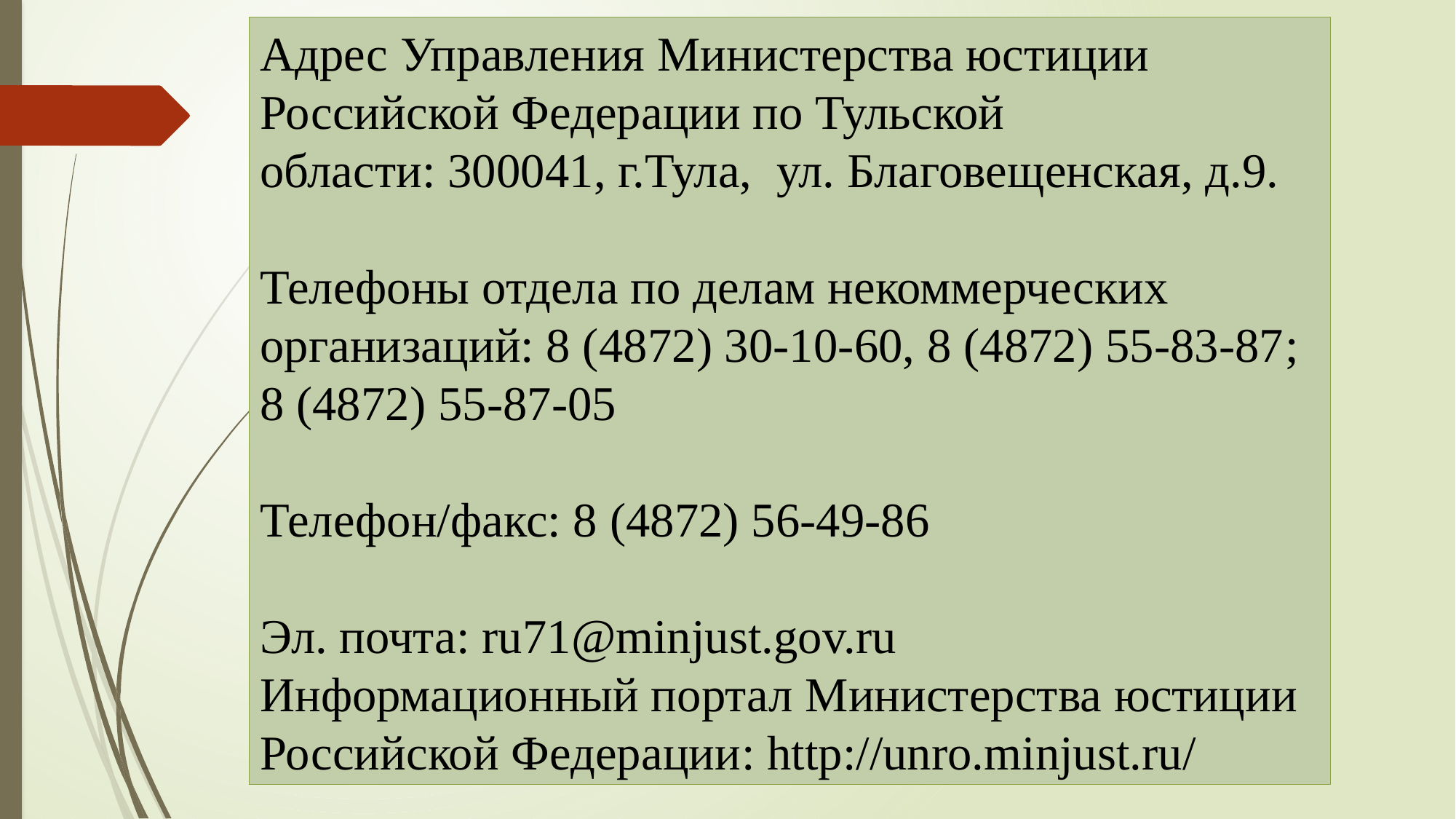

Адрес Управления Министерства юстиции Российской Федерации по Тульской области: 300041, г.Тула,  ул. Благовещенская, д.9.
Телефоны отдела по делам некоммерческих организаций: 8 (4872) 30-10-60, 8 (4872) 55-83-87; 8 (4872) 55-87-05
Телефон/факс: 8 (4872) 56-49-86

Эл. почта: ru71@minjust.gov.ru
Информационный портал Министерства юстиции Российской Федерации: http://unro.minjust.ru/